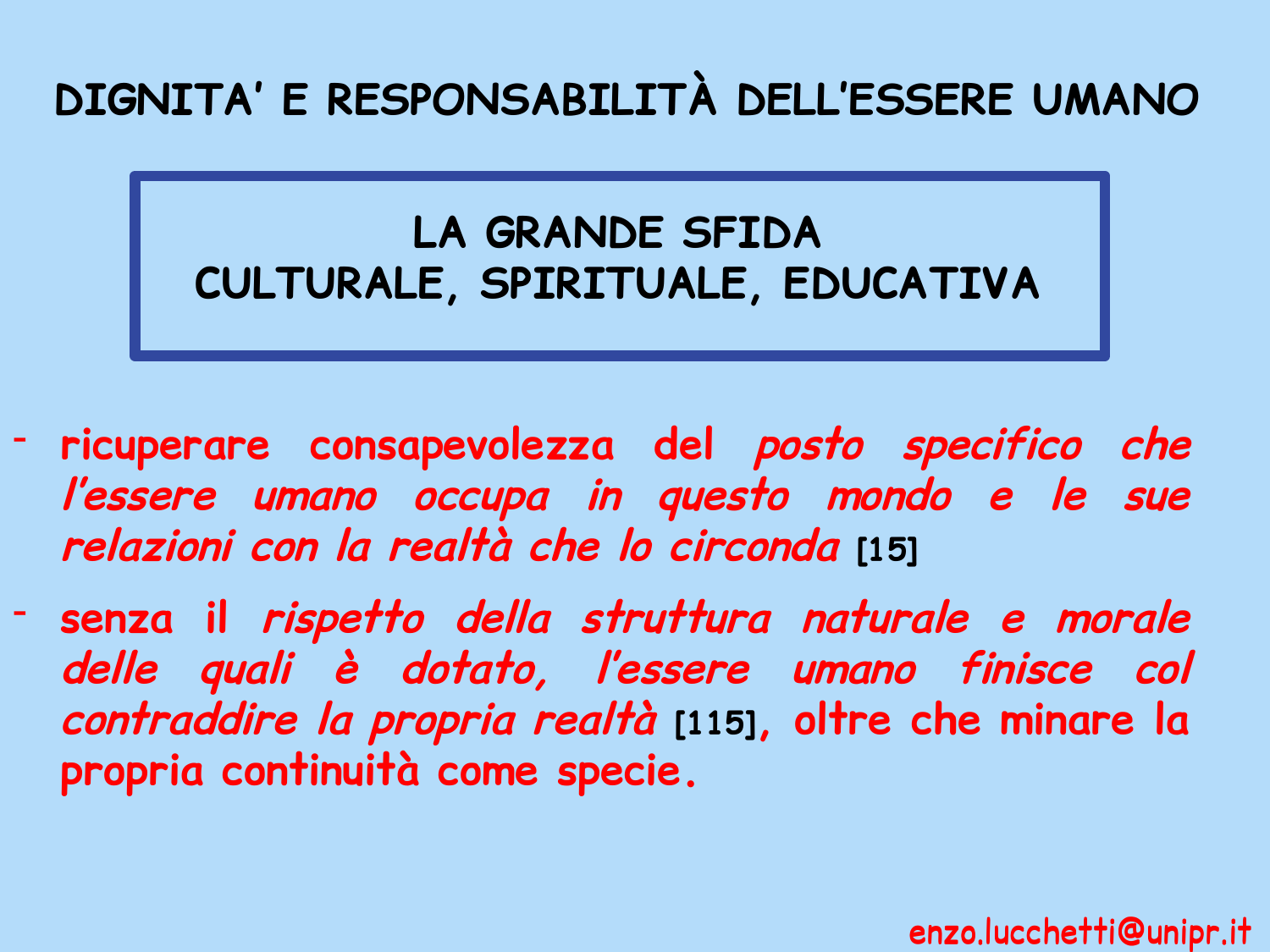

DIGNITA’ E RESPONSABILITÀ DELL’ESSERE UMANO

LA GRANDE SFIDA
CULTURALE, SPIRITUALE, EDUCATIVA

ricuperare consapevolezza del posto specifico che l’essere umano occupa in questo mondo e le sue relazioni con la realtà che lo circonda [15]

senza il rispetto della struttura naturale e morale delle quali è dotato, l’essere umano finisce col contraddire la propria realtà [115], oltre che minare la propria continuità come specie.
enzo.lucchetti@unipr.it
enzo.lucchetti@unipr.it